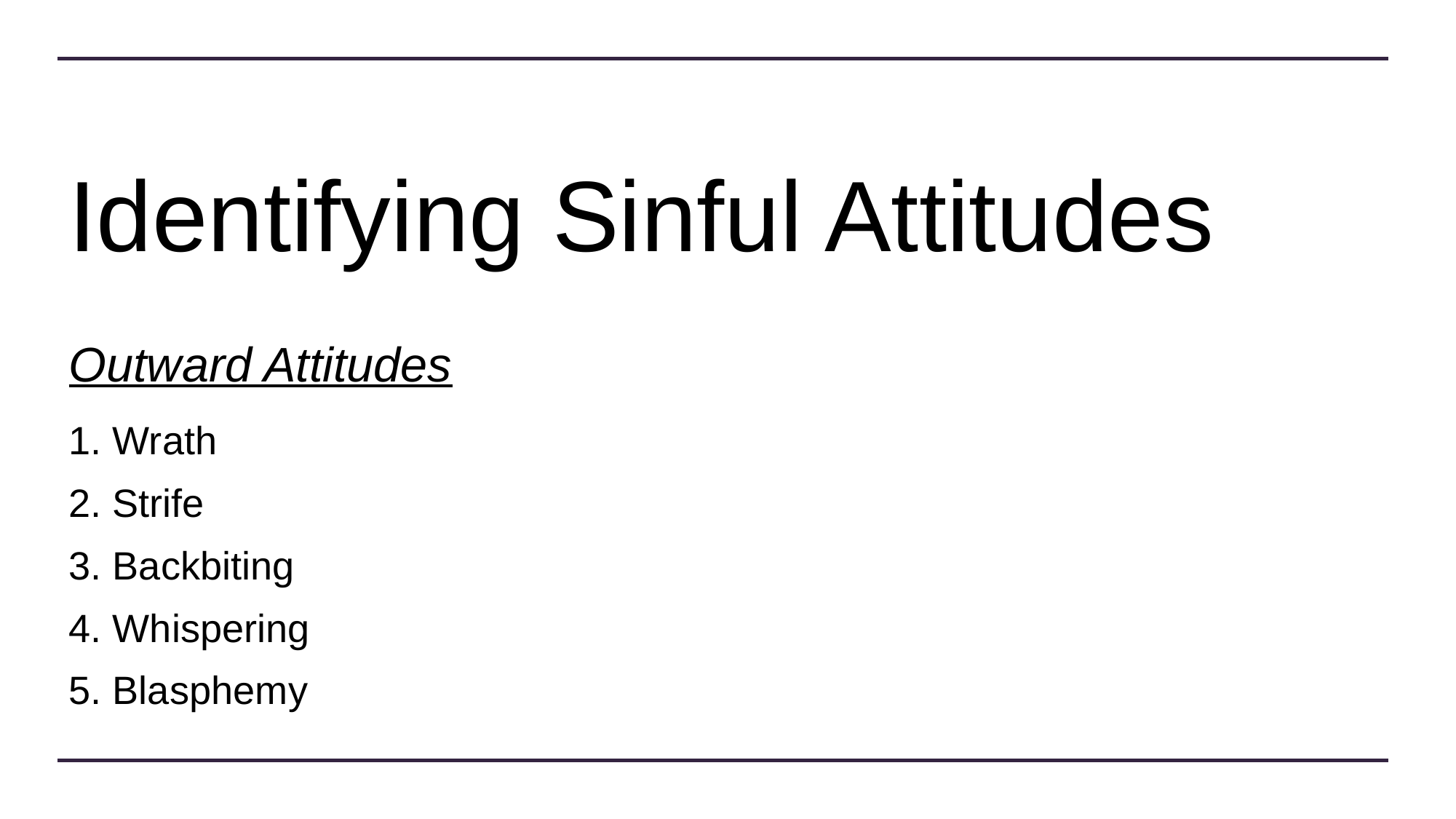

# Identifying Sinful Attitudes
Outward Attitudes
1. Wrath
2. Strife
3. Backbiting
4. Whispering
5. Blasphemy